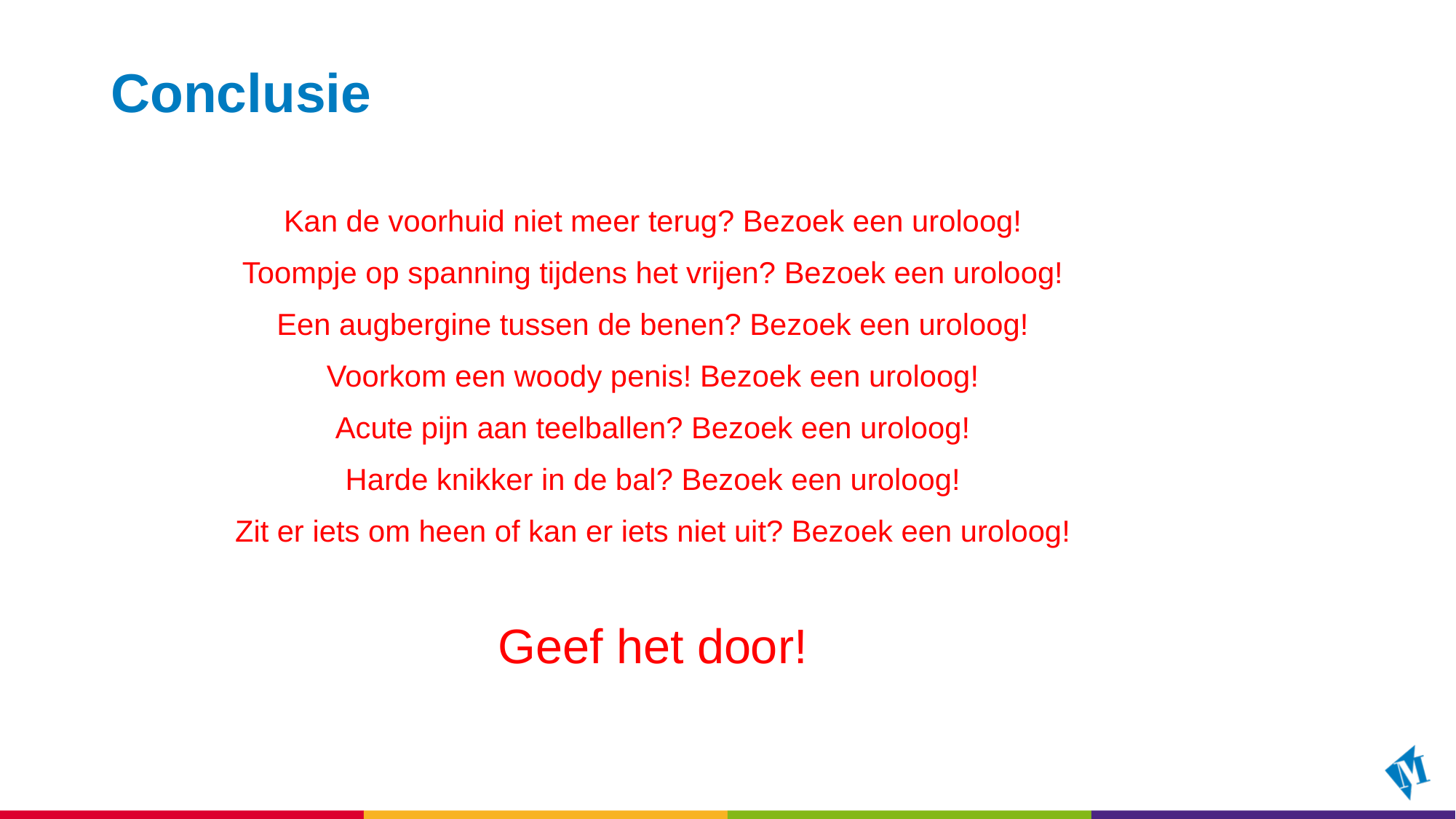

# Conclusie
Kan de voorhuid niet meer terug? Bezoek een uroloog!
Toompje op spanning tijdens het vrijen? Bezoek een uroloog!
Een augbergine tussen de benen? Bezoek een uroloog!
Voorkom een woody penis! Bezoek een uroloog!
Acute pijn aan teelballen? Bezoek een uroloog!
Harde knikker in de bal? Bezoek een uroloog!
Zit er iets om heen of kan er iets niet uit? Bezoek een uroloog!

Geef het door!